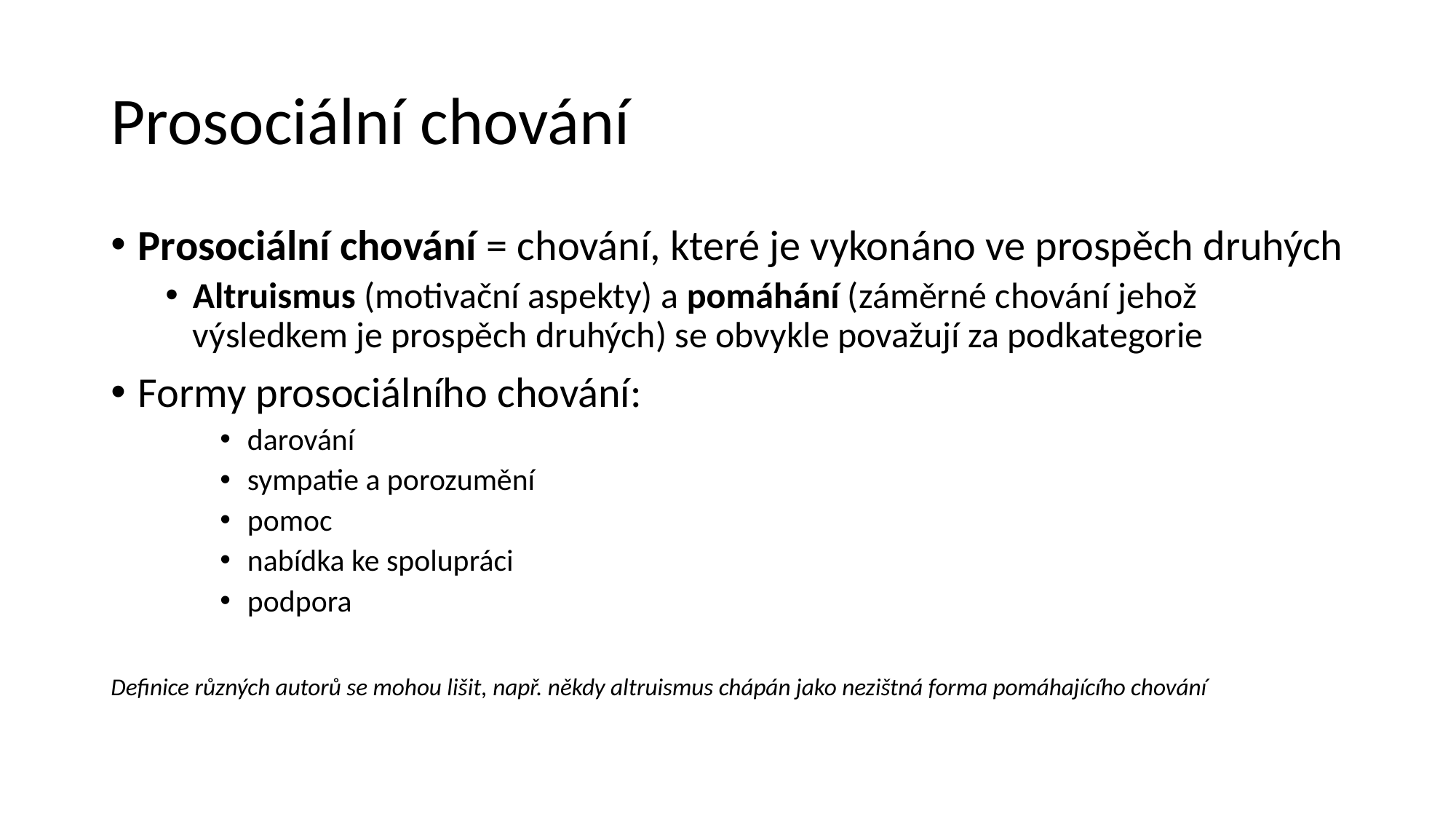

# Prosociální chování
Prosociální chování = chování, které je vykonáno ve prospěch druhých
Altruismus (motivační aspekty) a pomáhání (záměrné chování jehož výsledkem je prospěch druhých) se obvykle považují za podkategorie
Formy prosociálního chování:
darování
sympatie a porozumění
pomoc
nabídka ke spolupráci
podpora

Definice různých autorů se mohou lišit, např. někdy altruismus chápán jako nezištná forma pomáhajícího chování